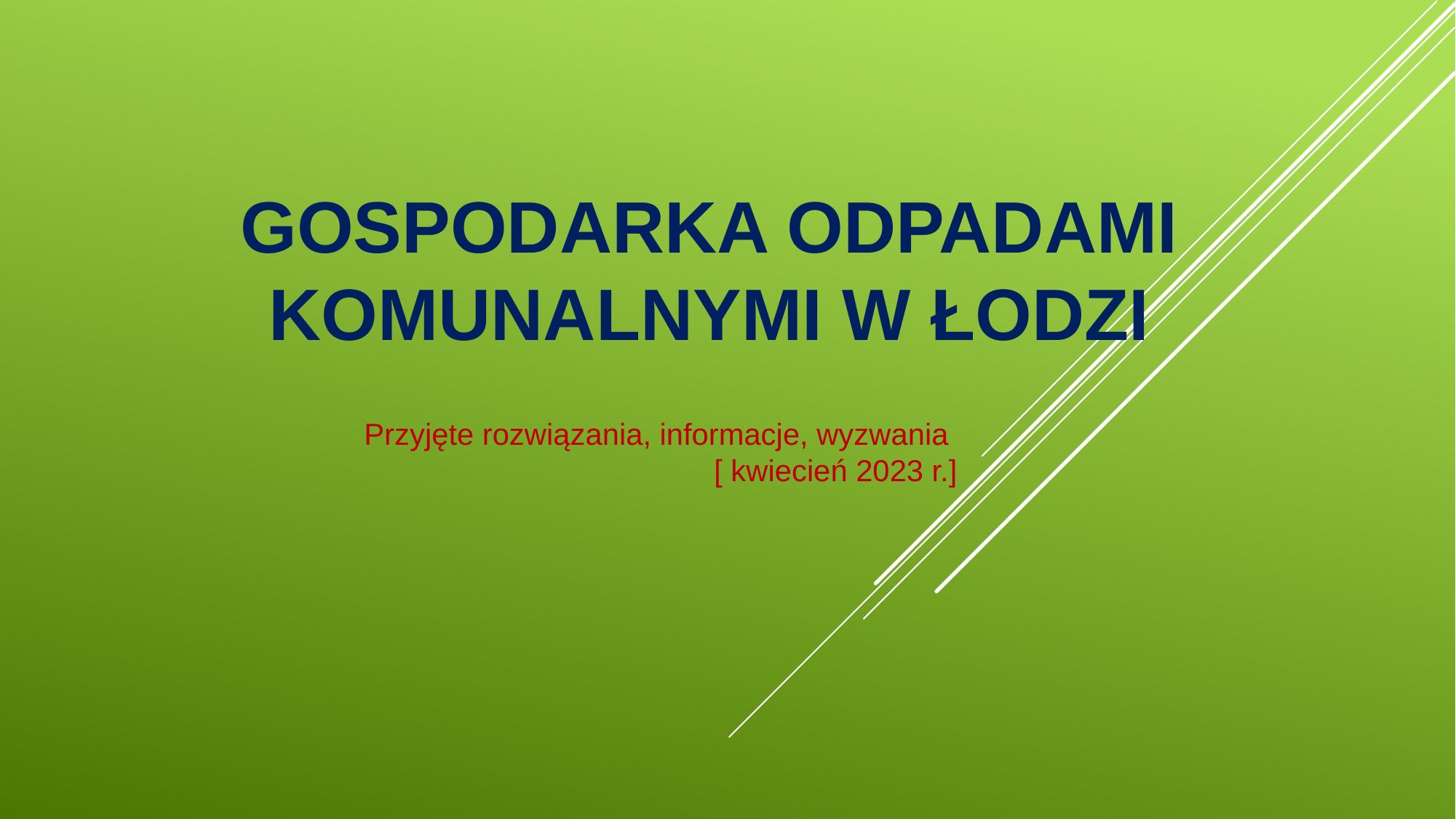

# Gospodarka odpadami komunalnymi w Łodzi
Przyjęte rozwiązania, informacje, wyzwania
[ kwiecień 2023 r.]